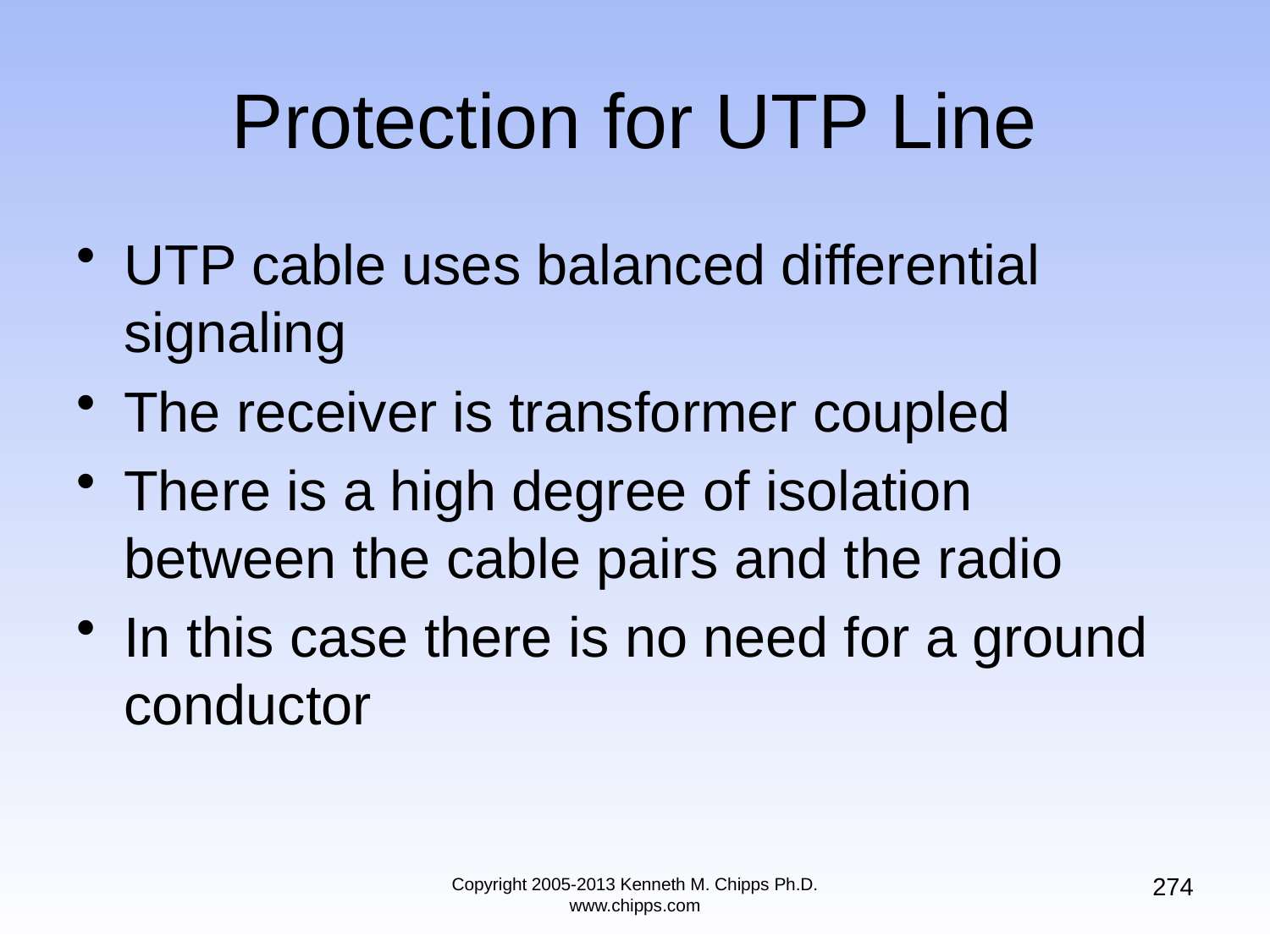

# Protection for UTP Line
UTP cable uses balanced differential signaling
The receiver is transformer coupled
There is a high degree of isolation between the cable pairs and the radio
In this case there is no need for a ground conductor
274
Copyright 2005-2013 Kenneth M. Chipps Ph.D. www.chipps.com